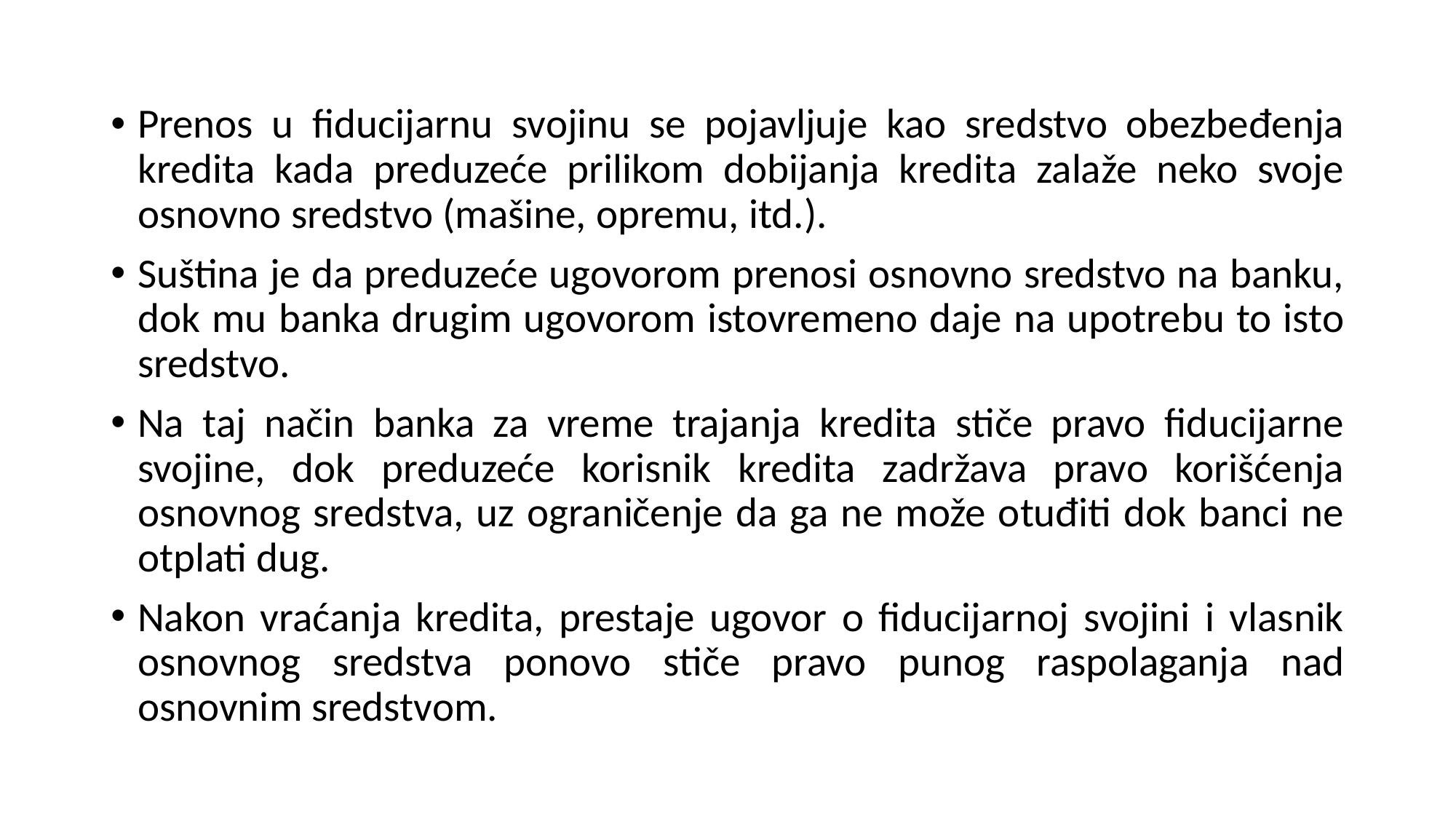

Prenos u fiducijarnu svojinu se pojavljuje kao sredstvo obezbeđenja kredita kada preduzeće prilikom dobijanja kredita zalaže neko svoje osnovno sredstvo (mašine, opremu, itd.).
Suština je da preduzeće ugovorom prenosi osnovno sredstvo na banku, dok mu banka drugim ugovorom istovremeno daje na upotrebu to isto sredstvo.
Na taj način banka za vreme trajanja kredita stiče pravo fiducijarne svojine, dok preduzeće korisnik kredita zadržava pravo korišćenja osnovnog sredstva, uz ograničenje da ga ne može otuđiti dok banci ne otplati dug.
Nakon vraćanja kredita, prestaje ugovor o fiducijarnoj svojini i vlasnik osnovnog sredstva ponovo stiče pravo punog raspolaganja nad osnovnim sredstvom.